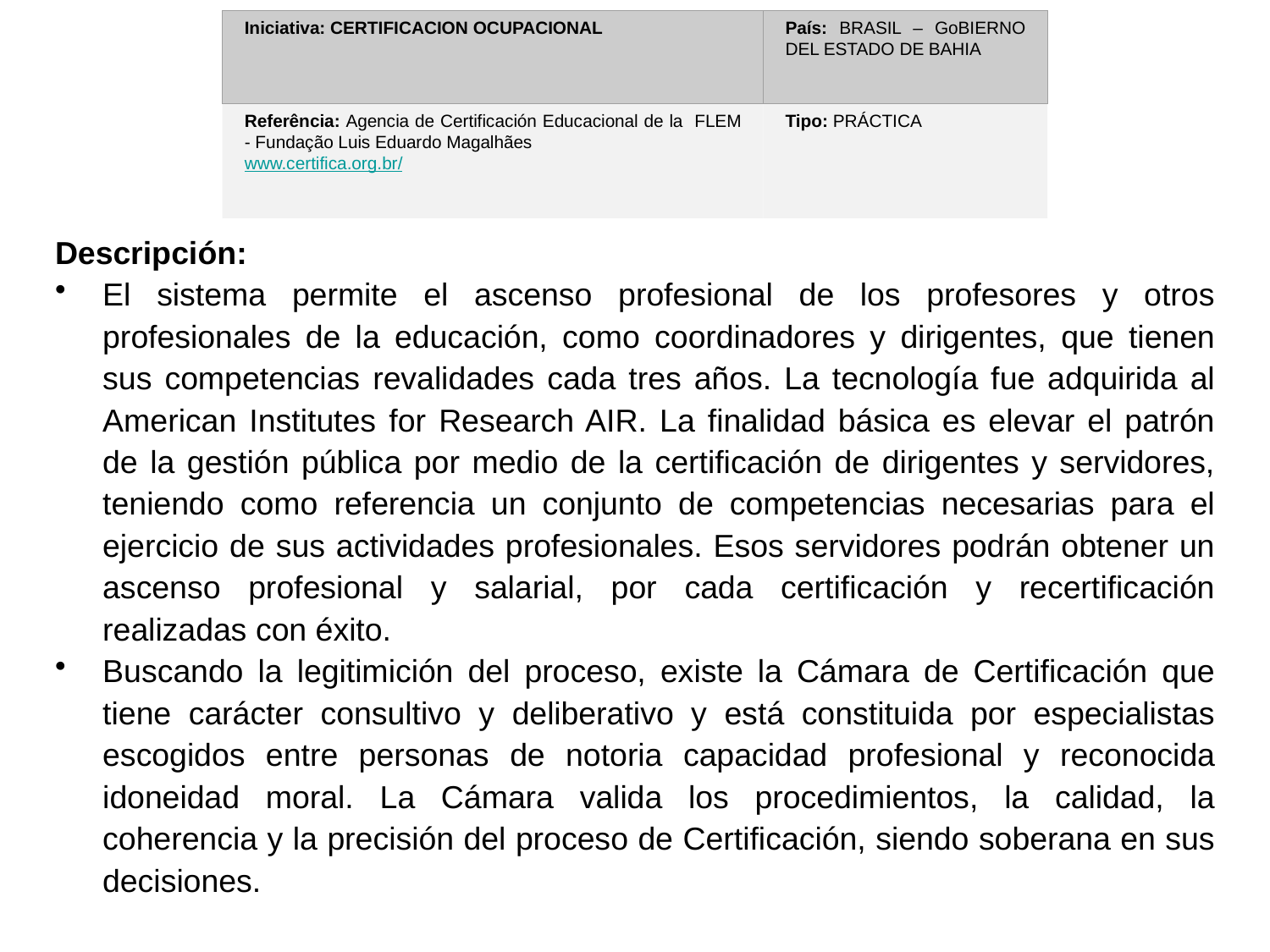

Iniciativa: CERTIFICACION OCUPACIONAL

País: BRASIL – GoBIERNO DEL ESTADO DE BAHIA

Referência: Agencia de Certificación Educacional de la  FLEM - Fundação Luis Eduardo Magalhães
www.certifica.org.br/

Tipo: PRÁCTICA

5.6
Descripción:
El sistema permite el ascenso profesional de los profesores y otros profesionales de la educación, como coordinadores y dirigentes, que tienen sus competencias revalidades cada tres años. La tecnología fue adquirida al American Institutes for Research AIR. La finalidad básica es elevar el patrón de la gestión pública por medio de la certificación de dirigentes y servidores, teniendo como referencia un conjunto de competencias necesarias para el ejercicio de sus actividades profesionales. Esos servidores podrán obtener un ascenso profesional y salarial, por cada certificación y recertificación realizadas con éxito.
Buscando la legitimición del proceso, existe la Cámara de Certificación que tiene carácter consultivo y deliberativo y está constituida por especialistas escogidos entre personas de notoria capacidad profesional y reconocida idoneidad moral. La Cámara valida los procedimientos, la calidad, la coherencia y la precisión del proceso de Certificación, siendo soberana en sus decisiones.